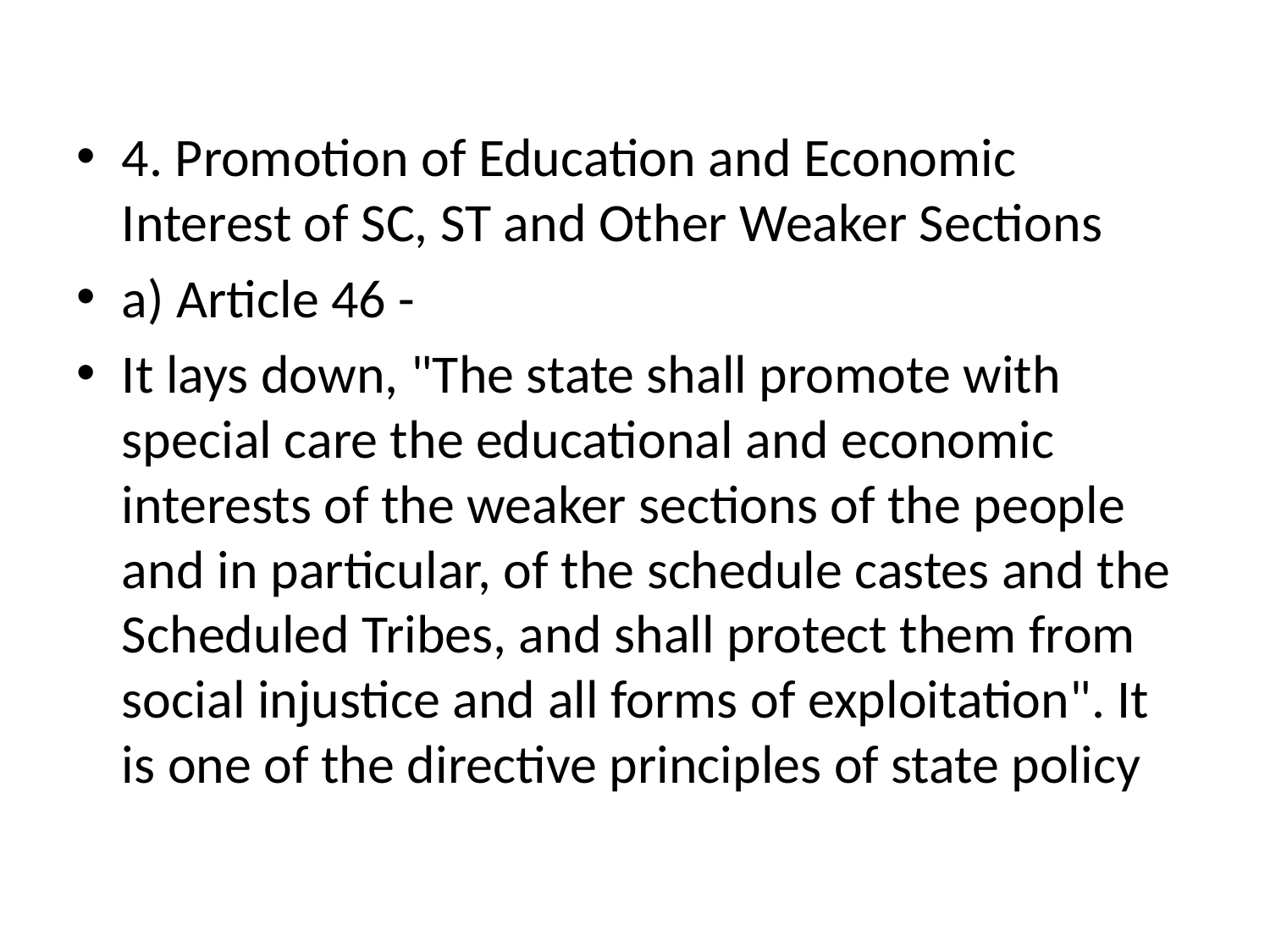

4. Promotion of Education and Economic Interest of SC, ST and Other Weaker Sections
a) Article 46 -
It lays down, "The state shall promote with special care the educational and economic interests of the weaker sections of the people and in particular, of the schedule castes and the Scheduled Tribes, and shall protect them from social injustice and all forms of exploitation". It is one of the directive principles of state policy